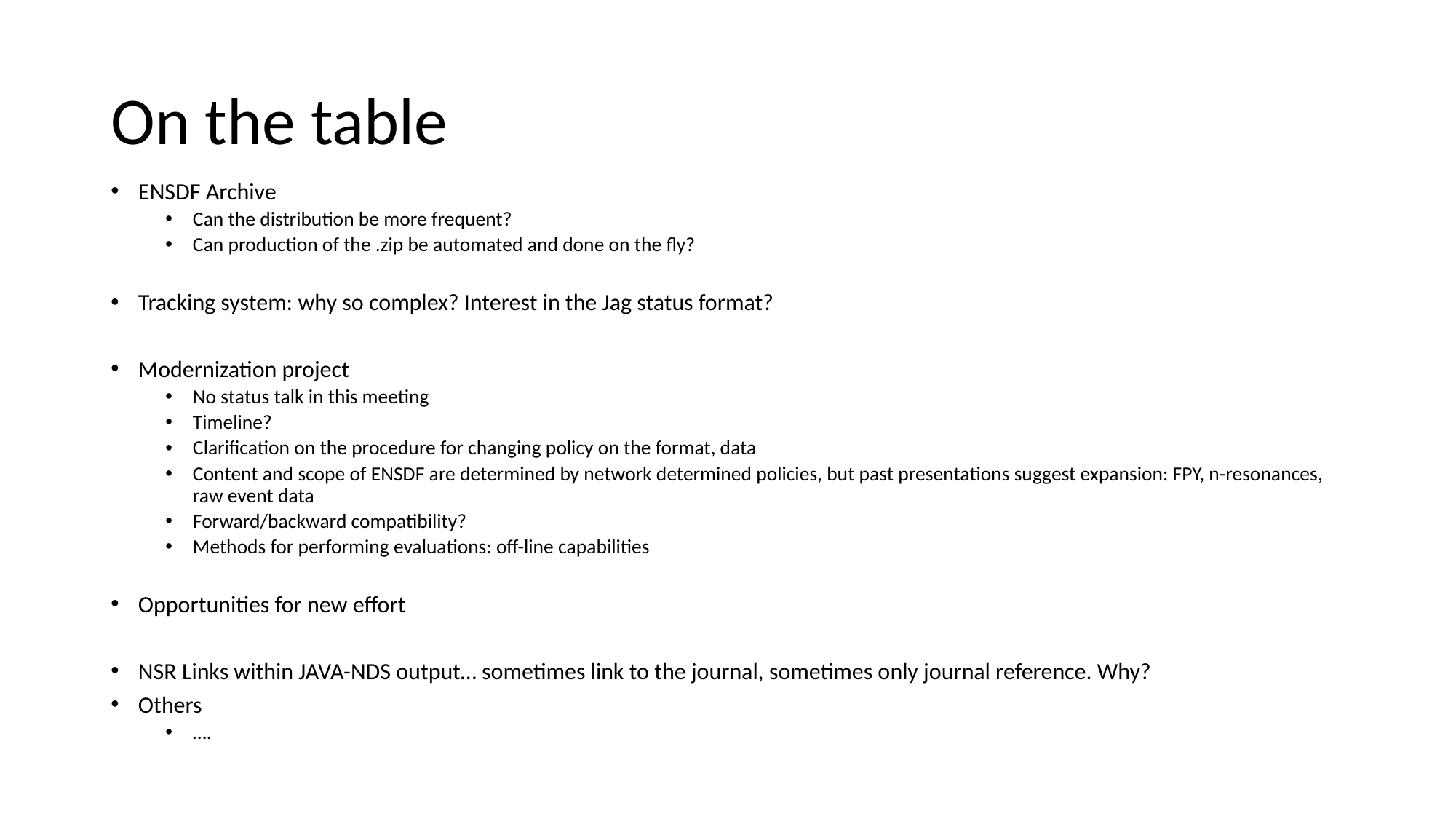

# On the table
ENSDF Archive
Can the distribution be more frequent?
Can production of the .zip be automated and done on the fly?

Tracking system: why so complex? Interest in the Jag status format?

Modernization project
No status talk in this meeting
Timeline?
Clarification on the procedure for changing policy on the format, data
Content and scope of ENSDF are determined by network determined policies, but past presentations suggest expansion: FPY, n-resonances, raw event data
Forward/backward compatibility?
Methods for performing evaluations: off-line capabilities

Opportunities for new effort

NSR Links within JAVA-NDS output… sometimes link to the journal, sometimes only journal reference. Why?
Others
….